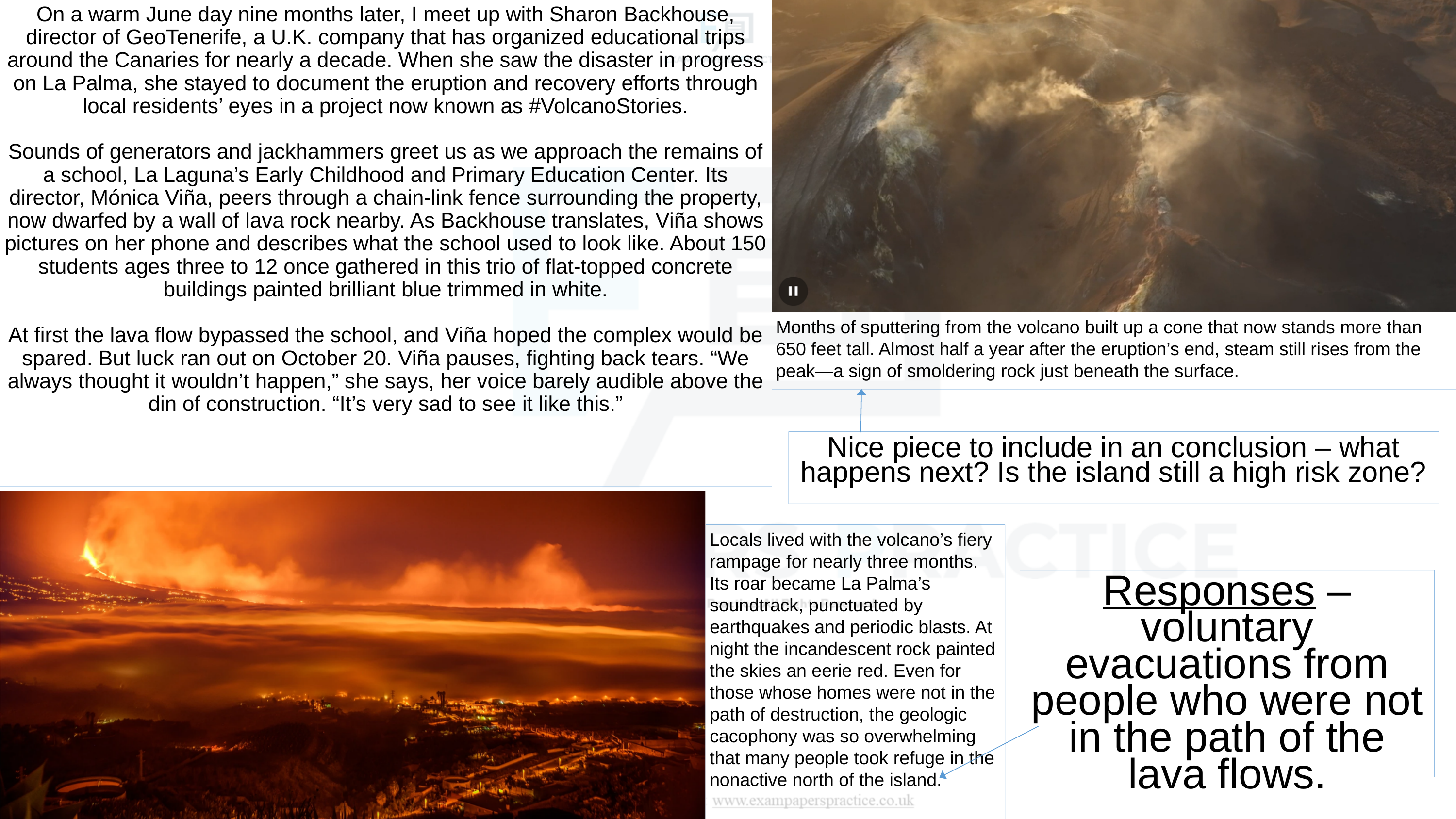

On a warm June day nine months later, I meet up with Sharon Backhouse, director of GeoTenerife, a U.K. company that has organized educational trips around the Canaries for nearly a decade. When she saw the disaster in progress on La Palma, she stayed to document the eruption and recovery efforts through local residents’ eyes in a project now known as #VolcanoStories.

Sounds of generators and jackhammers greet us as we approach the remains of a school, La Laguna’s Early Childhood and Primary Education Center. Its director, Mónica Viña, peers through a chain-link fence surrounding the property, now dwarfed by a wall of lava rock nearby. As Backhouse translates, Viña shows pictures on her phone and describes what the school used to look like. About 150 students ages three to 12 once gathered in this trio of flat-topped concrete buildings painted brilliant blue trimmed in white.

At first the lava flow bypassed the school, and Viña hoped the complex would be spared. But luck ran out on October 20. Viña pauses, fighting back tears. “We always thought it wouldn’t happen,” she says, her voice barely audible above the din of construction. “It’s very sad to see it like this.”

Months of sputtering from the volcano built up a cone that now stands more than 650 feet tall. Almost half a year after the eruption’s end, steam still rises from the peak—a sign of smoldering rock just beneath the surface.

Nice piece to include in an conclusion – what happens next? Is the island still a high risk zone?

Locals lived with the volcano’s fiery rampage for nearly three months. Its roar became La Palma’s soundtrack, punctuated by earthquakes and periodic blasts. At night the incandescent rock painted the skies an eerie red. Even for those whose homes were not in the path of destruction, the geologic cacophony was so overwhelming that many people took refuge in the nonactive north of the island.

Responses – voluntary evacuations from people who were not in the path of the lava flows.